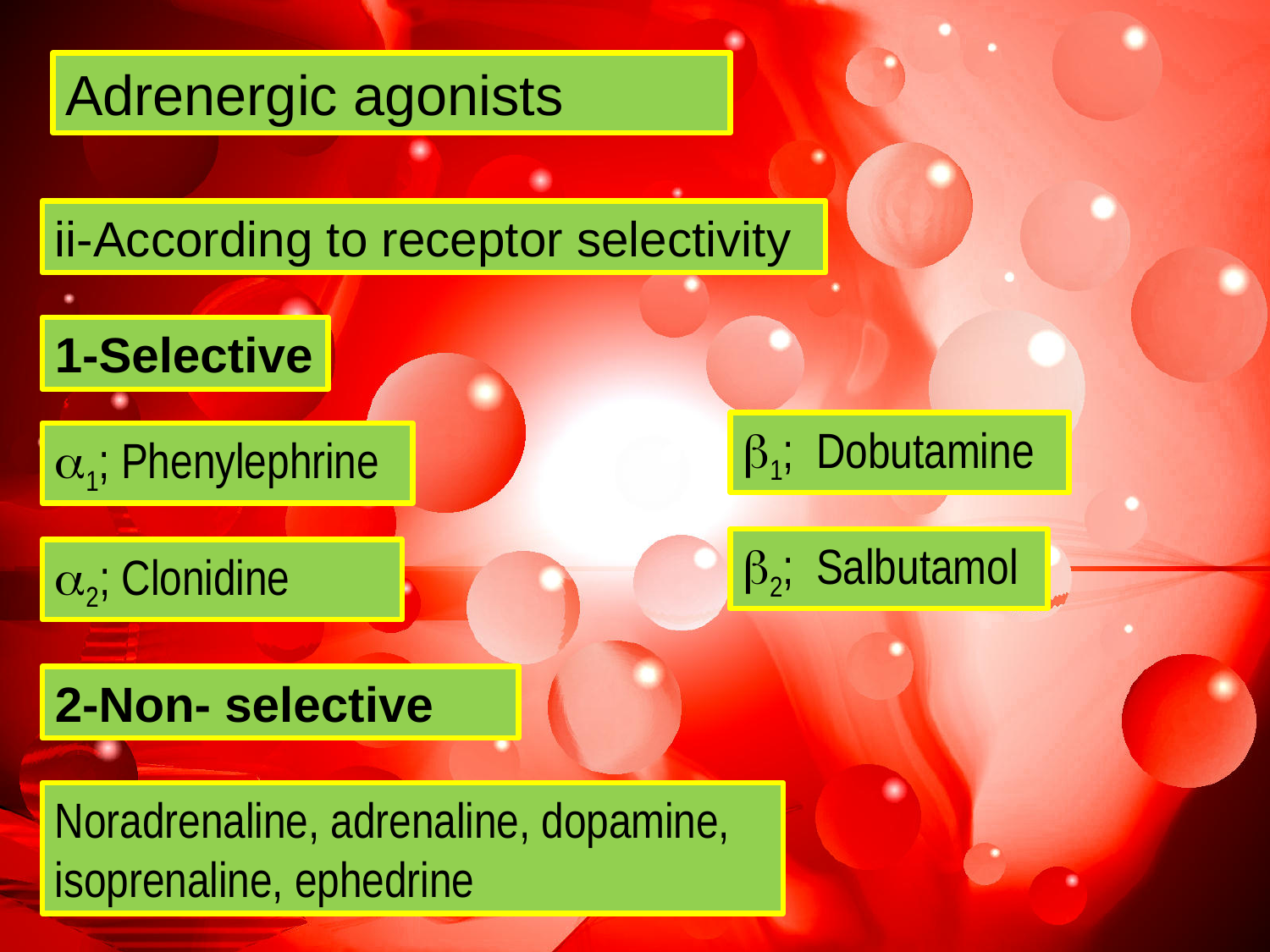

Adrenergic agonists
ii-According to receptor selectivity
1-Selective
β1;  Dobutamine
α1; Phenylephrine
β2;  Salbutamol
α2; Clonidine
2-Non- selective
Noradrenaline, adrenaline, dopamine, isoprenaline, ephedrine